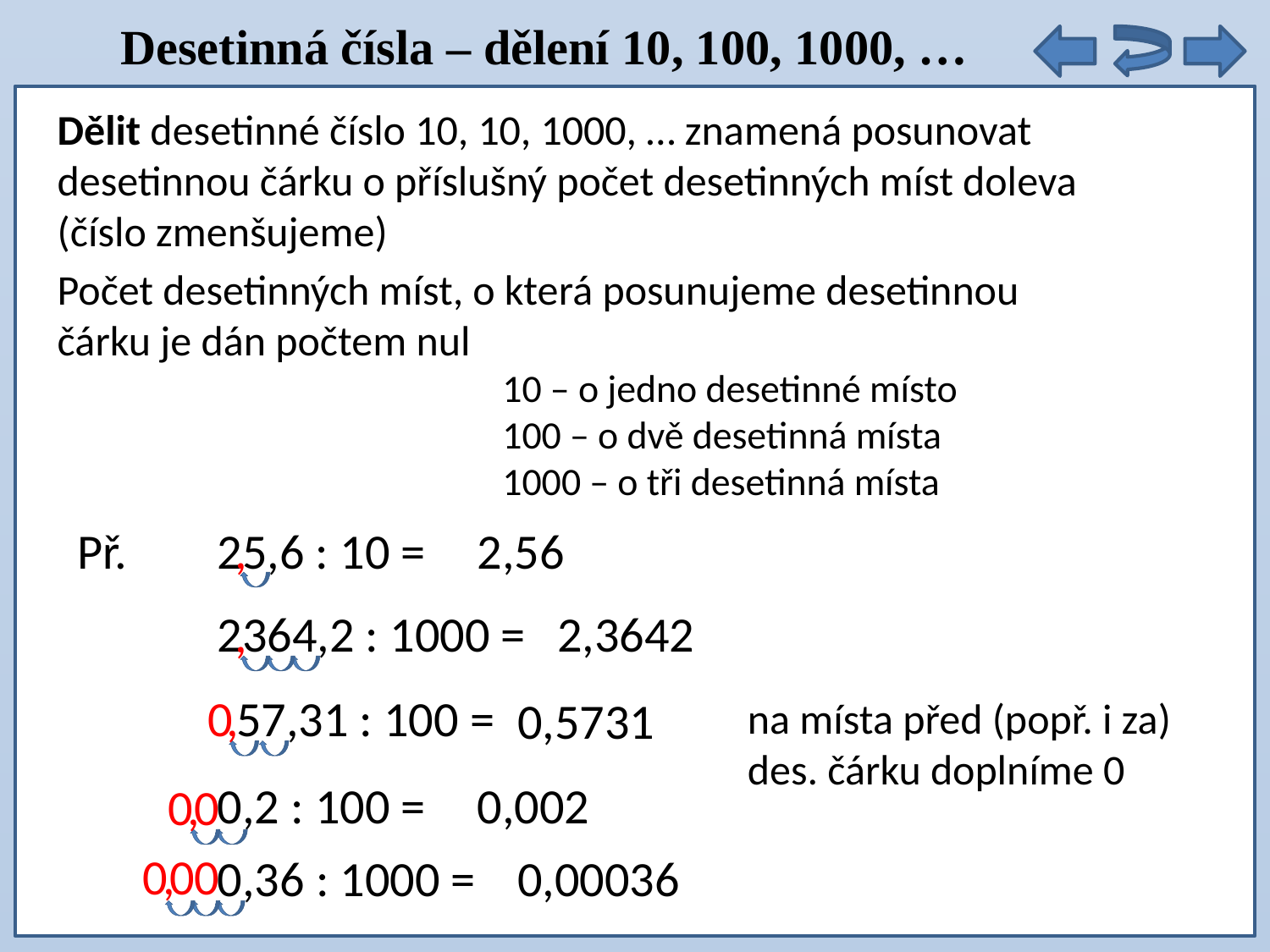

Desetinná čísla – dělení 10, 100, 1000, …

Dělit desetinné číslo 10, 10, 1000, … znamená posunovat desetinnou čárku o příslušný počet desetinných míst doleva (číslo zmenšujeme)
Počet desetinných míst, o která posunujeme desetinnou čárku je dán počtem nul
        		                      10 – o jedno desetinné místo
		                      100 – o dvě desetinná místa
		                      1000 – o tři desetinná místa
Př.
,
2,56
25,6 : 10 =

2,3642
2364,2 : 1000 =
,

0
,
57,31 : 100 =
0,5731
na místa před (popř. i za) des. čárku doplníme 0

0,002
0,2 : 100 =
0
,
0

0
,
00
0,00036
0,36 : 1000 =